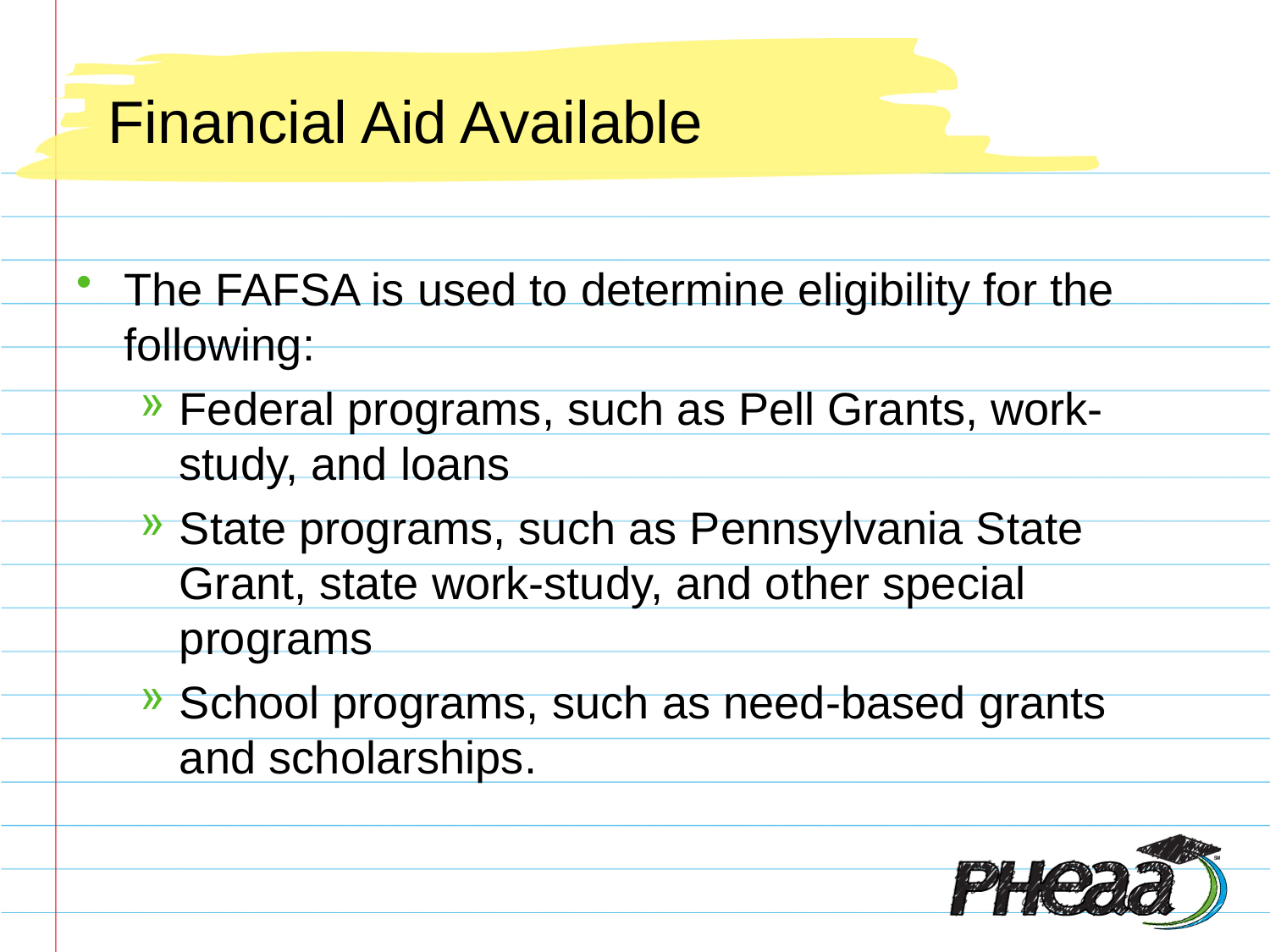

# Financial Aid Available
The FAFSA is used to determine eligibility for the following:
Federal programs, such as Pell Grants, work-study, and loans
State programs, such as Pennsylvania State Grant, state work-study, and other special programs
School programs, such as need-based grants and scholarships.